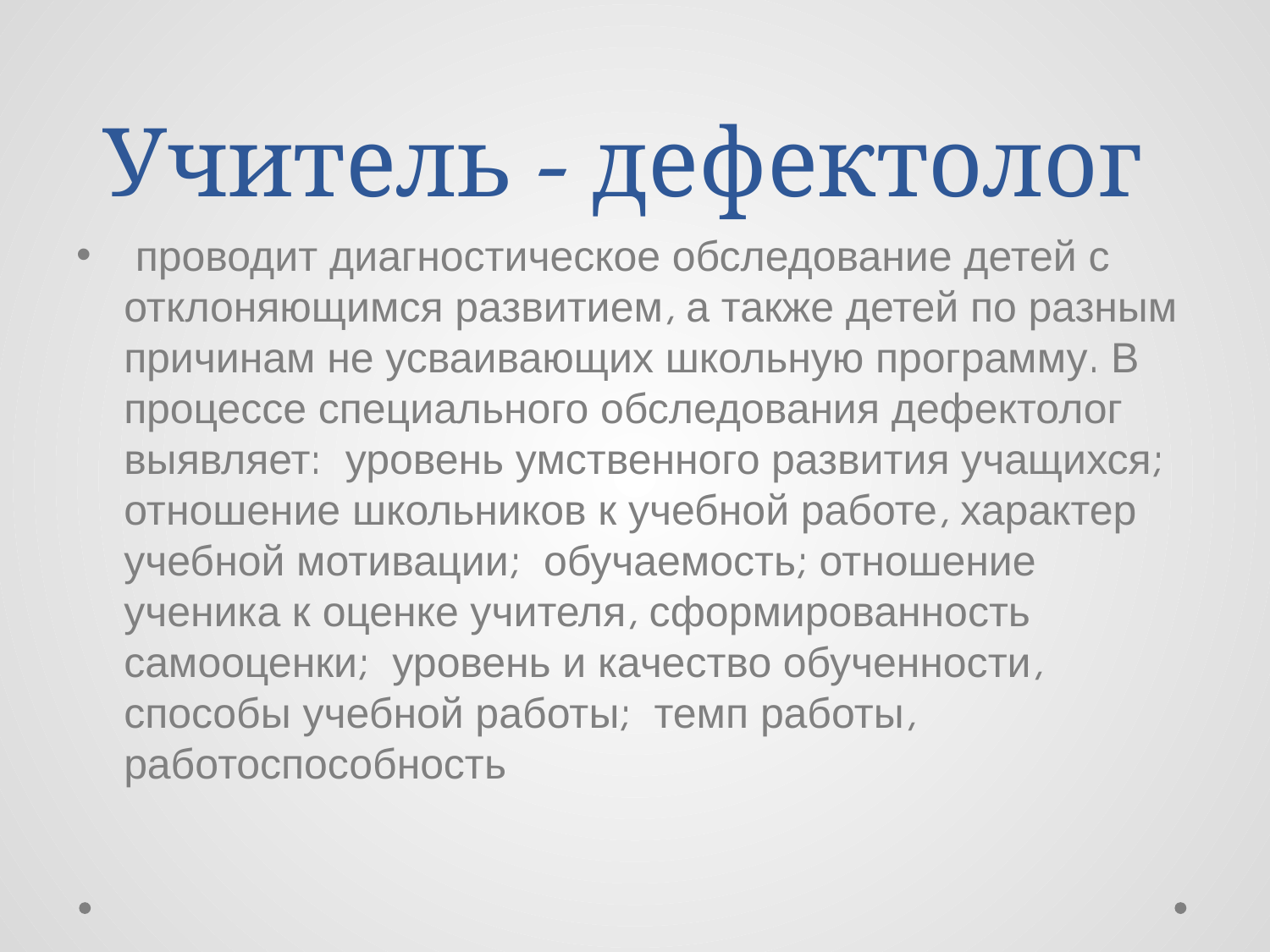

# Учитель - дефектолог
 проводит диагностическое обследование детей с отклоняющимся развитием, а также детей по разным причинам не усваивающих школьную программу. В процессе специального обследования дефектолог выявляет:  уровень умственного развития учащихся; отношение школьников к учебной работе, характер учебной мотивации;  обучаемость; отношение ученика к оценке учителя, сформированность самооценки;  уровень и качество обученности, способы учебной работы;  темп работы, работоспособность